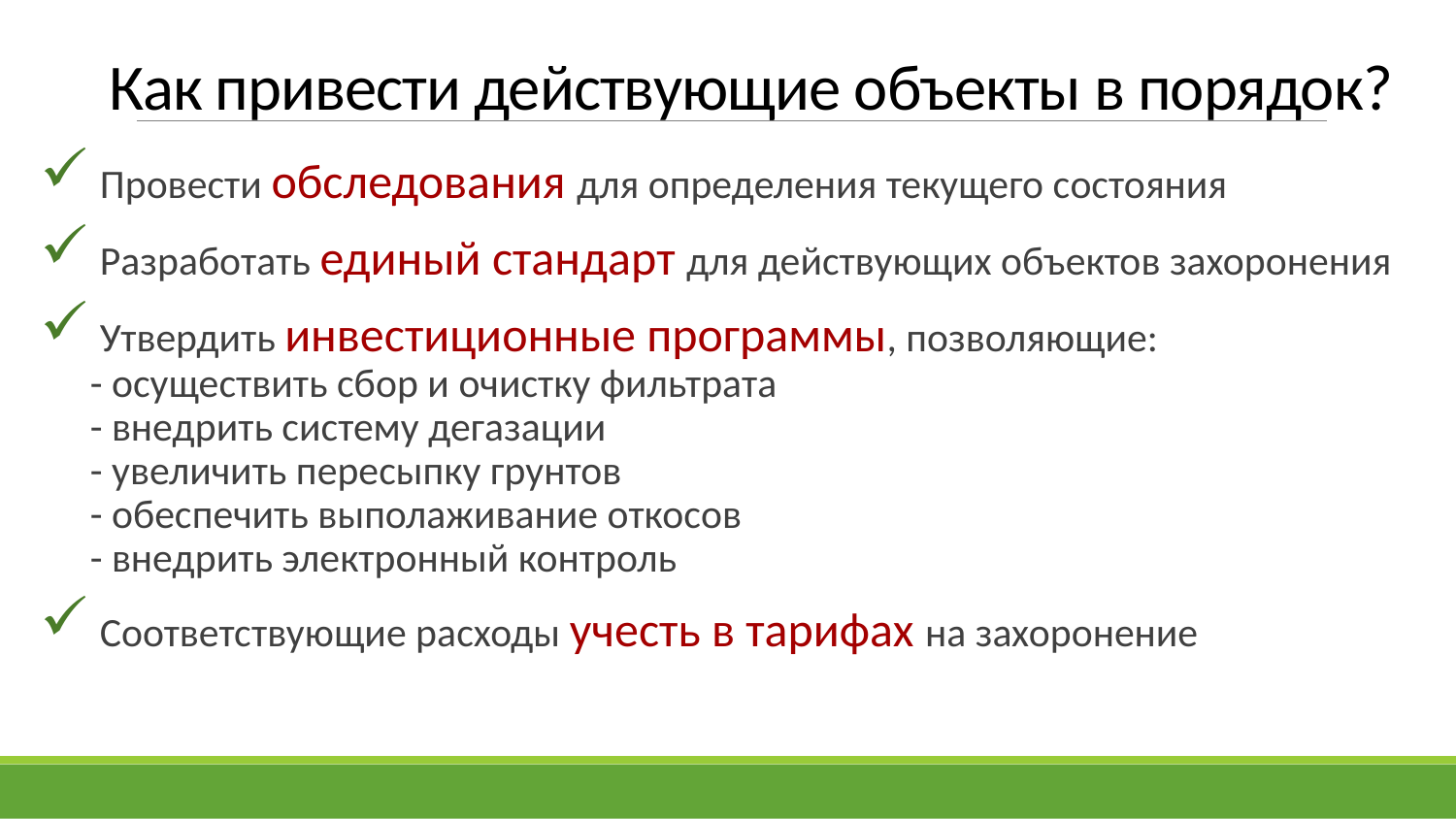

# Как привести действующие объекты в порядок?
 Провести обследования для определения текущего состояния
 Разработать единый стандарт для действующих объектов захоронения
 Утвердить инвестиционные программы, позволяющие:
- осуществить сбор и очистку фильтрата
- внедрить систему дегазации
- увеличить пересыпку грунтов
- обеспечить выполаживание откосов
- внедрить электронный контроль
 Соответствующие расходы учесть в тарифах на захоронение